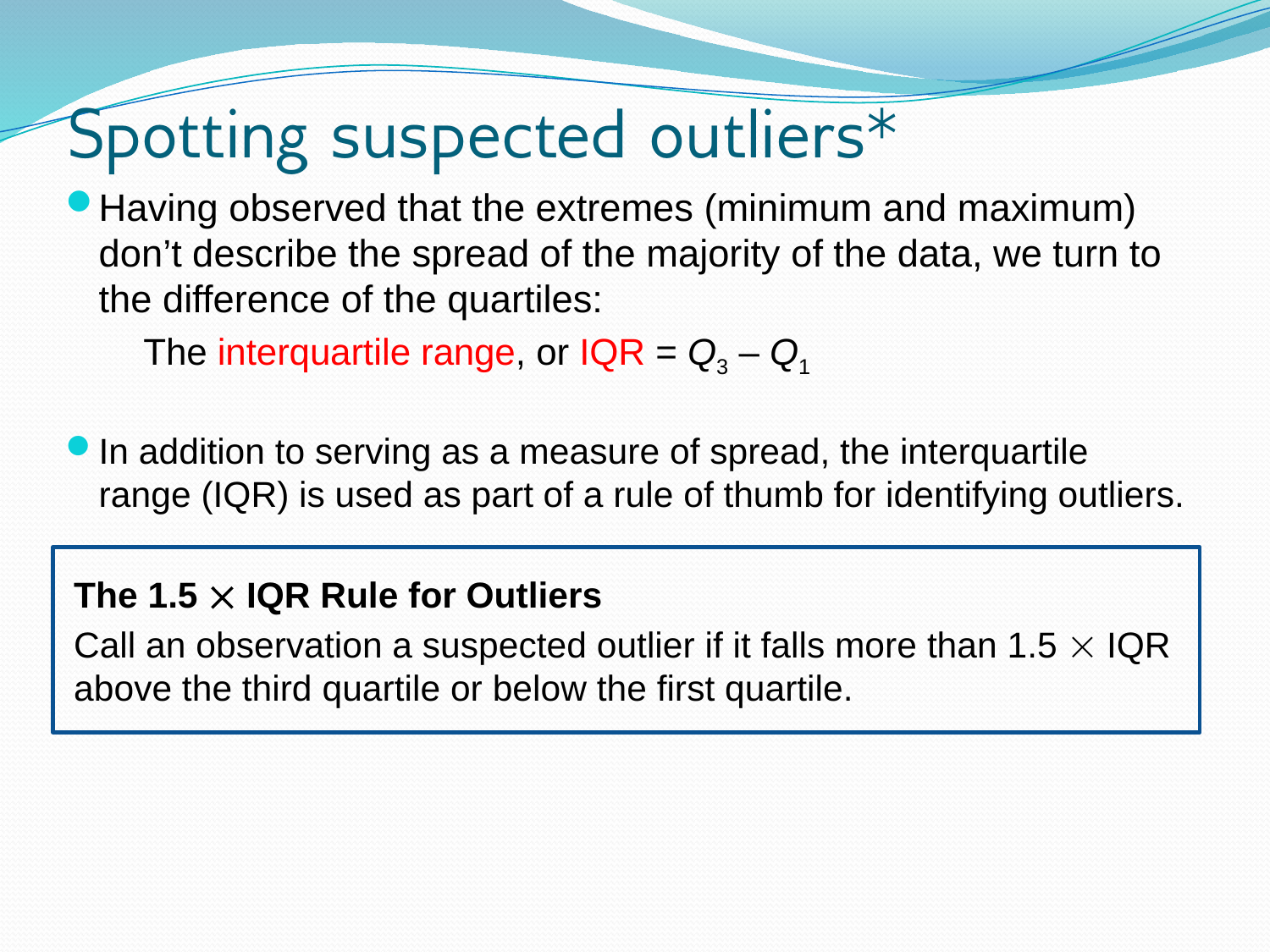

# Spotting suspected outliers*
Having observed that the extremes (minimum and maximum) don’t describe the spread of the majority of the data, we turn to the difference of the quartiles:
The interquartile range, or IQR = Q3 – Q1

In addition to serving as a measure of spread, the interquartile range (IQR) is used as part of a rule of thumb for identifying outliers.

The 1.5 × IQR Rule for Outliers
Call an observation a suspected outlier if it falls more than 1.5 × IQR above the third quartile or below the first quartile.